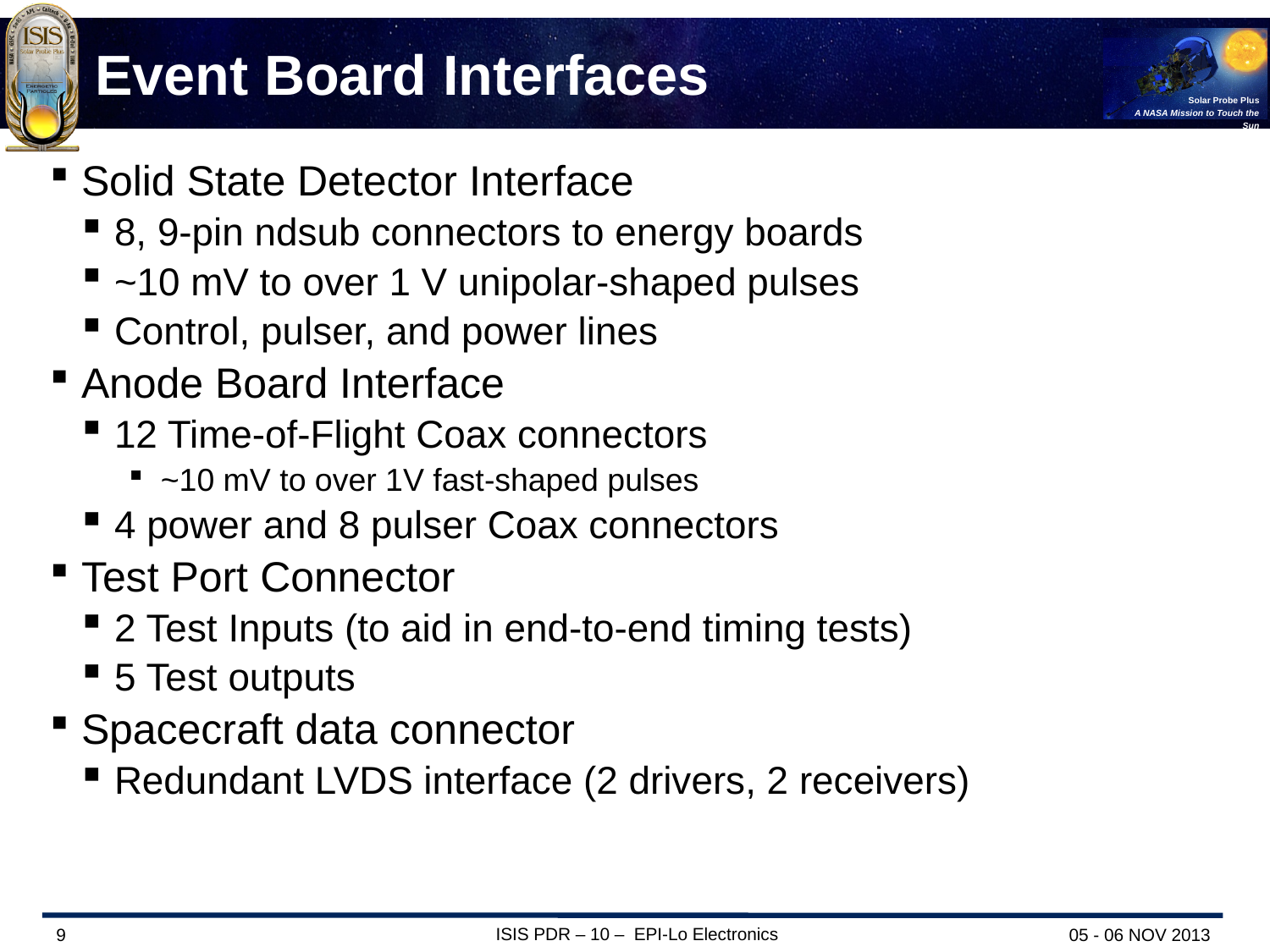

# Event Board Interfaces
Solid State Detector Interface
8, 9-pin ndsub connectors to energy boards
~10 mV to over 1 V unipolar-shaped pulses
Control, pulser, and power lines
Anode Board Interface
12 Time-of-Flight Coax connectors
~10 mV to over 1V fast-shaped pulses
4 power and 8 pulser Coax connectors
Test Port Connector
2 Test Inputs (to aid in end-to-end timing tests)
5 Test outputs
Spacecraft data connector
Redundant LVDS interface (2 drivers, 2 receivers)